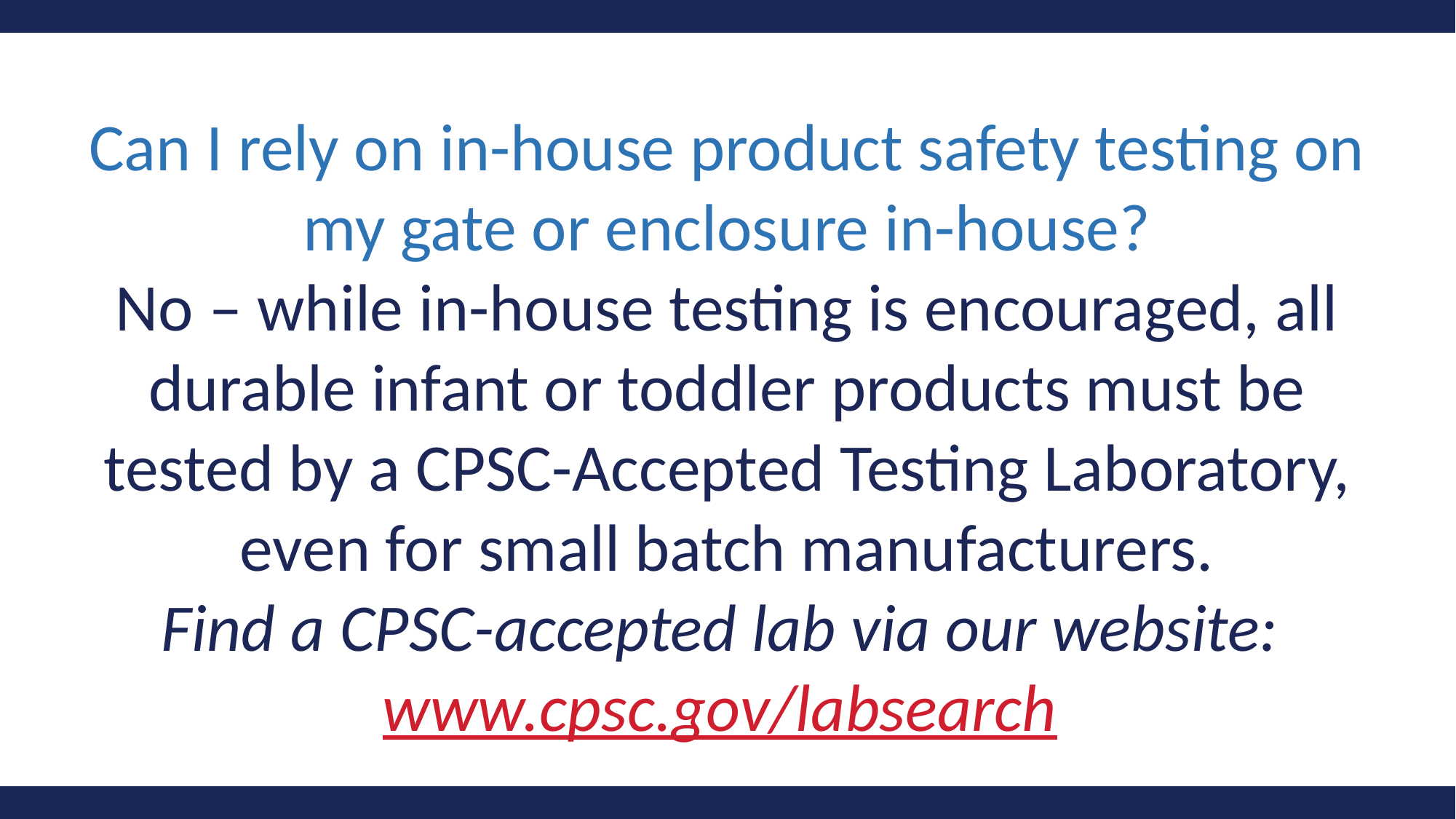

Can I rely on in-house product safety testing on my gate or enclosure in-house?
No – while in-house testing is encouraged, all durable infant or toddler products must be tested by a CPSC-Accepted Testing Laboratory, even for small batch manufacturers.
Find a CPSC-accepted lab via our website: www.cpsc.gov/labsearch